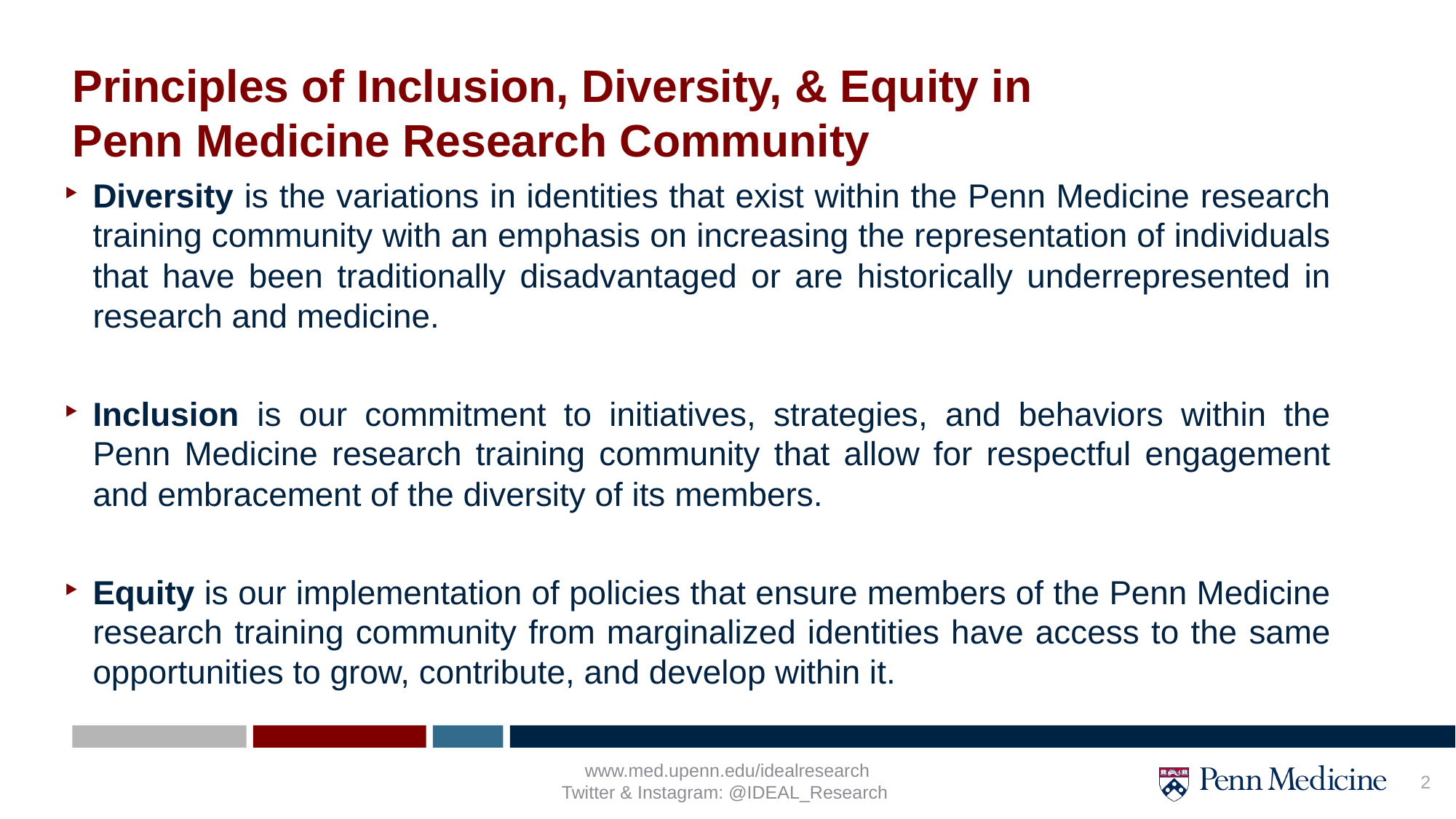

# Principles of Inclusion, Diversity, & Equity in Penn Medicine Research Community
Diversity is the variations in identities that exist within the Penn Medicine research training community with an emphasis on increasing the representation of individuals that have been traditionally disadvantaged or are historically underrepresented in research and medicine.

Inclusion is our commitment to initiatives, strategies, and behaviors within the Penn Medicine research training community that allow for respectful engagement and embracement of the diversity of its members.

Equity is our implementation of policies that ensure members of the Penn Medicine research training community from marginalized identities have access to the same opportunities to grow, contribute, and develop within it.
www.med.upenn.edu/idealresearch
Twitter & Instagram: @IDEAL_Research